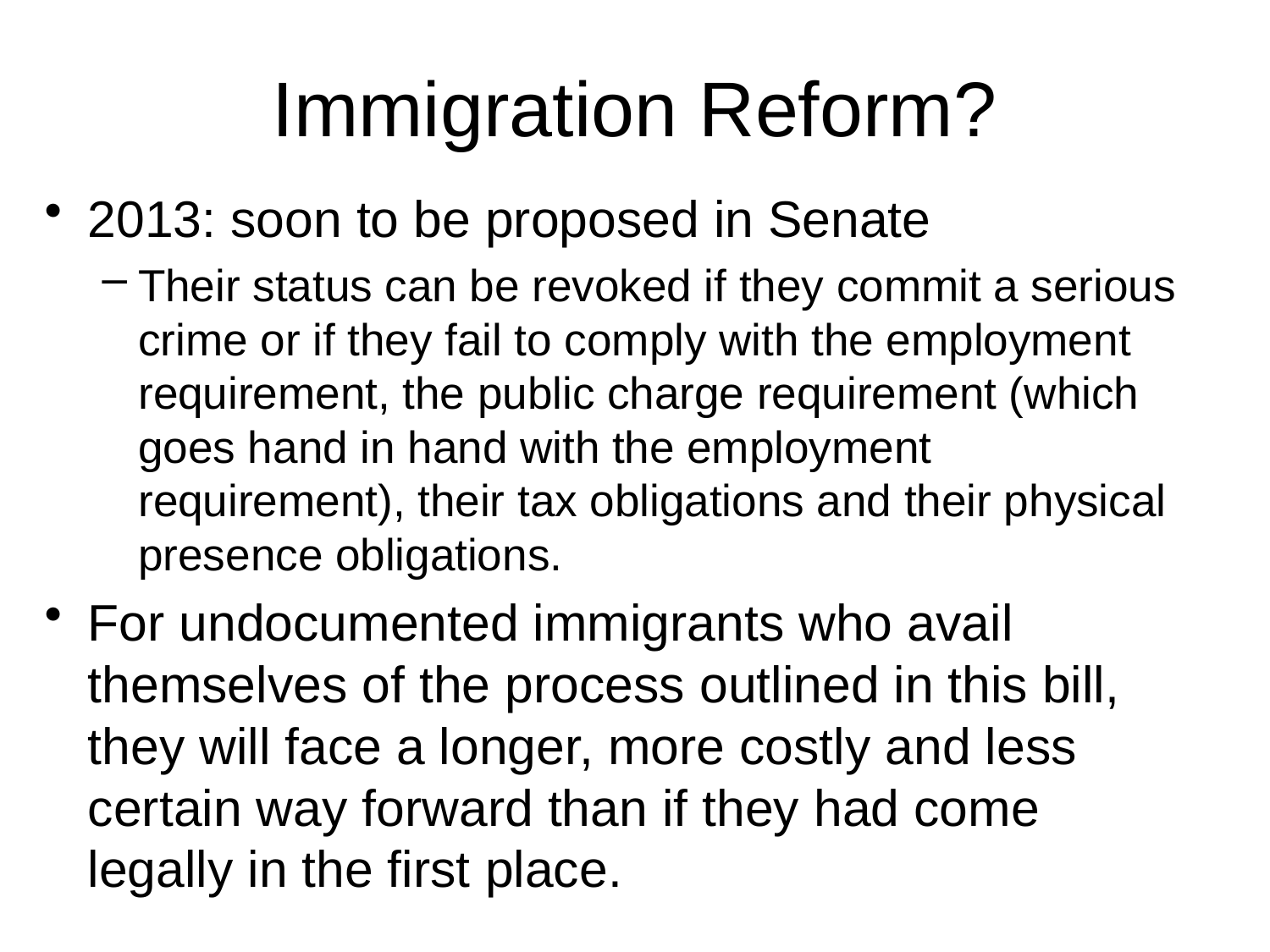

# Immigration Reform?
2013: soon to be proposed in Senate
Their status can be revoked if they commit a serious crime or if they fail to comply with the employment requirement, the public charge requirement (which goes hand in hand with the employment requirement), their tax obligations and their physical presence obligations.
For undocumented immigrants who avail themselves of the process outlined in this bill, they will face a longer, more costly and less certain way forward than if they had come legally in the first place.